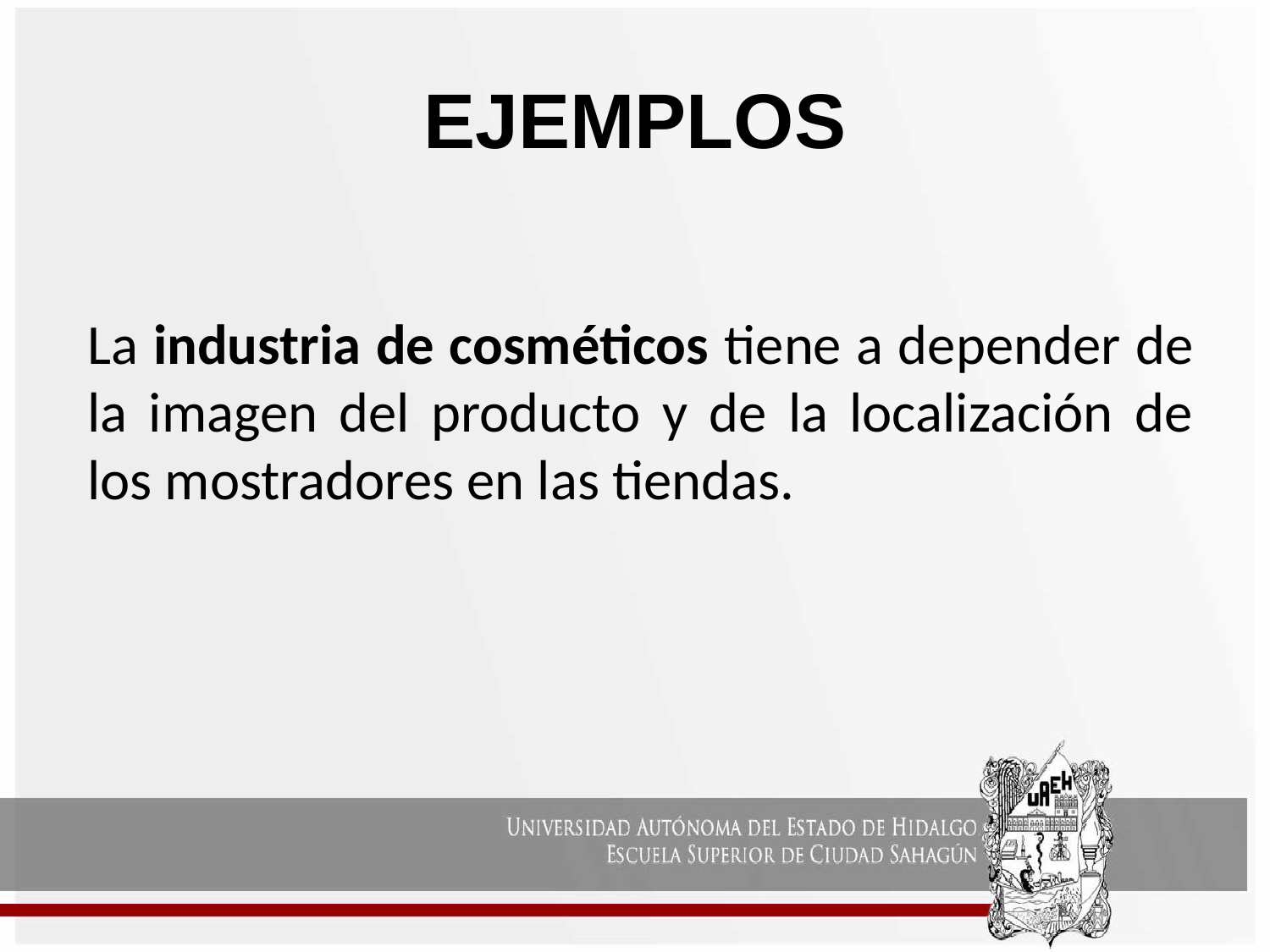

# EJEMPLOS

La industria de cosméticos tiene a depender de la imagen del producto y de la localización de los mostradores en las tiendas.